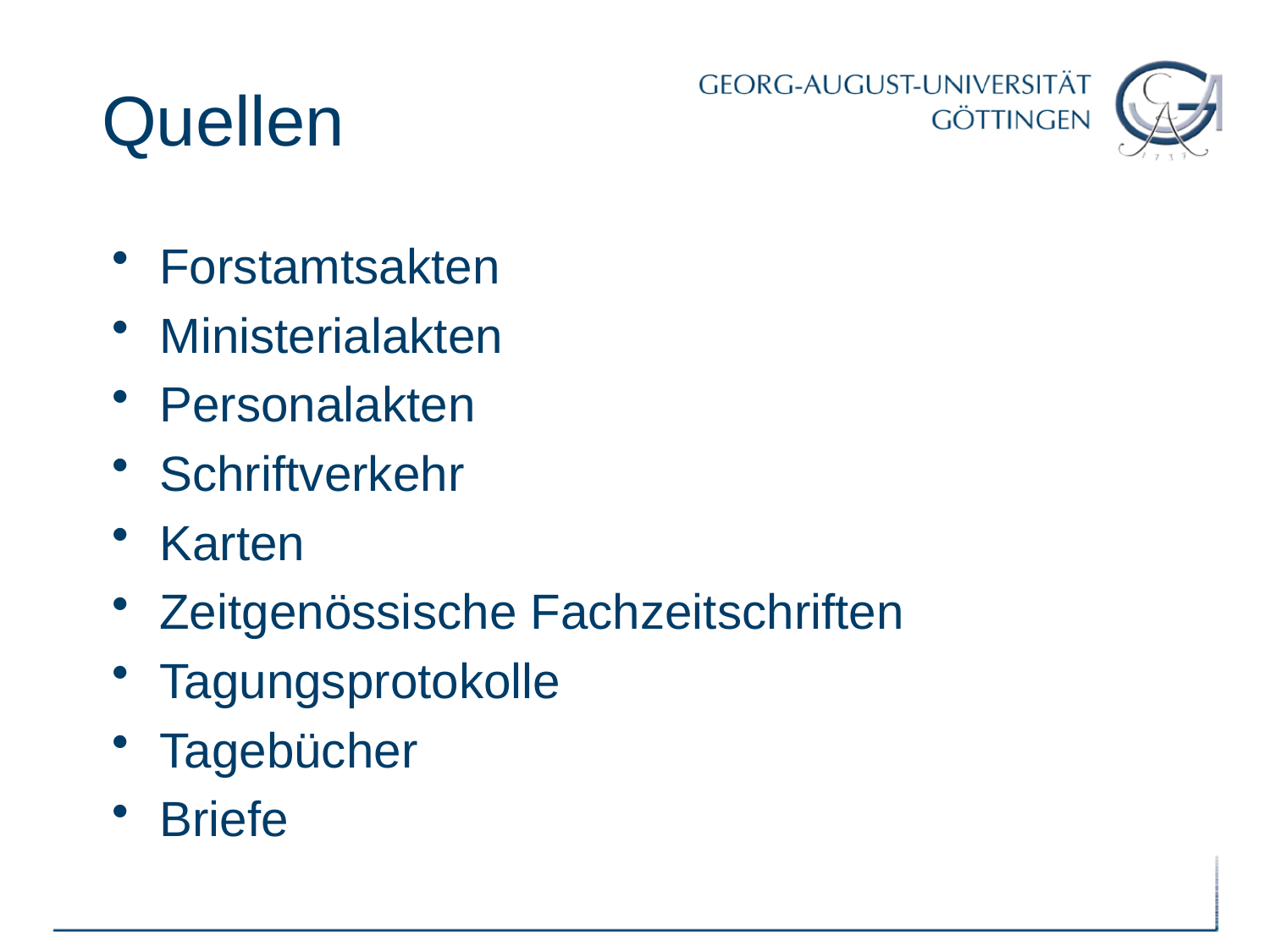

# Quellen
Forstamtsakten
Ministerialakten
Personalakten
Schriftverkehr
Karten
Zeitgenössische Fachzeitschriften
Tagungsprotokolle
Tagebücher
Briefe